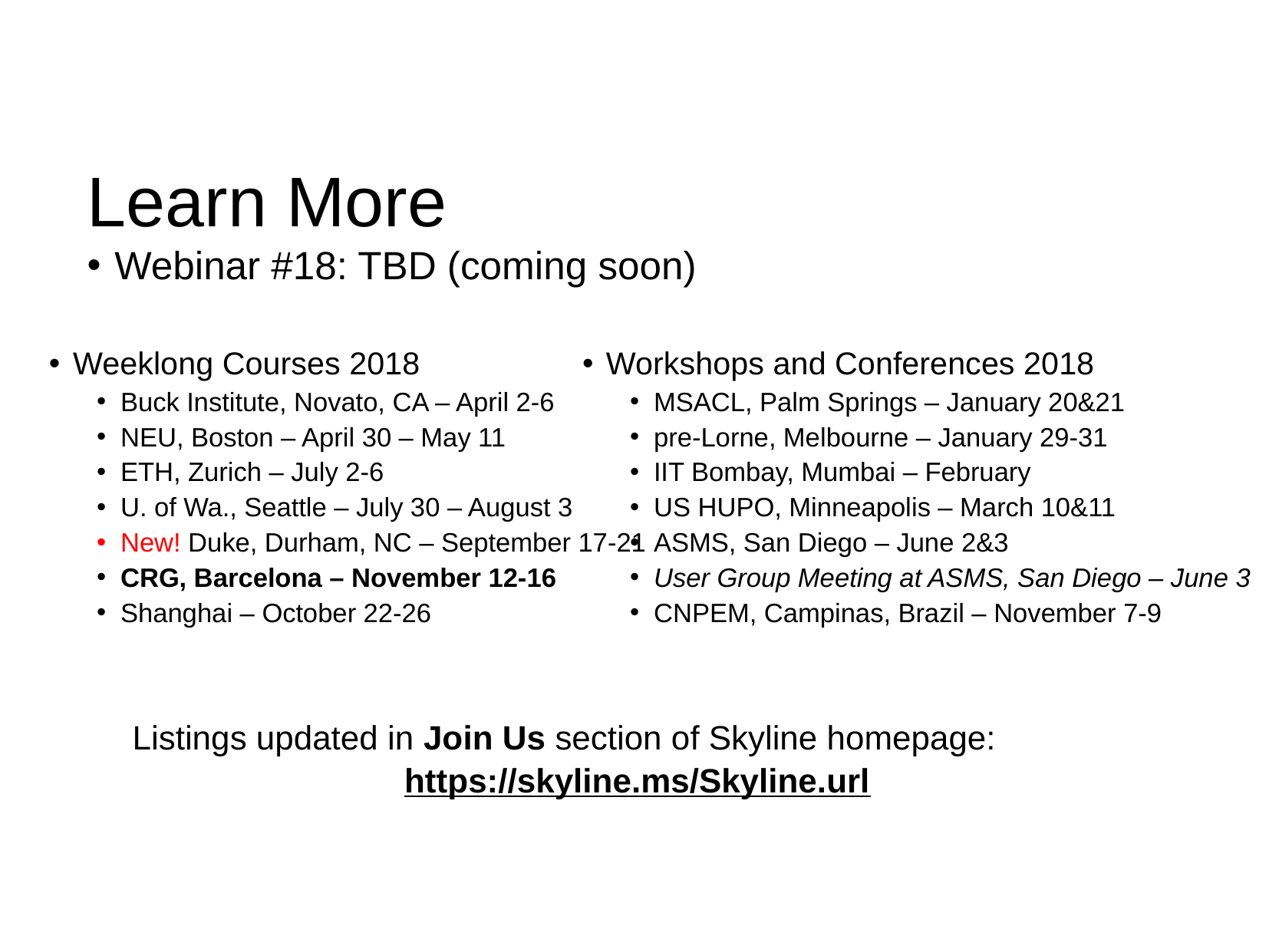

# Learn More
Webinar #18: TBD (coming soon)

Listings updated in Join Us section of Skyline homepage:
https://skyline.ms/Skyline.url
Weeklong Courses 2018
Buck Institute, Novato, CA – April 2-6
NEU, Boston – April 30 – May 11
ETH, Zurich – July 2-6
U. of Wa., Seattle – July 30 – August 3
New! Duke, Durham, NC – September 17-21
CRG, Barcelona – November 12-16
Shanghai – October 22-26

Workshops and Conferences 2018
MSACL, Palm Springs – January 20&21
pre-Lorne, Melbourne – January 29-31
IIT Bombay, Mumbai – February
US HUPO, Minneapolis – March 10&11
ASMS, San Diego – June 2&3
User Group Meeting at ASMS, San Diego – June 3
CNPEM, Campinas, Brazil – November 7-9